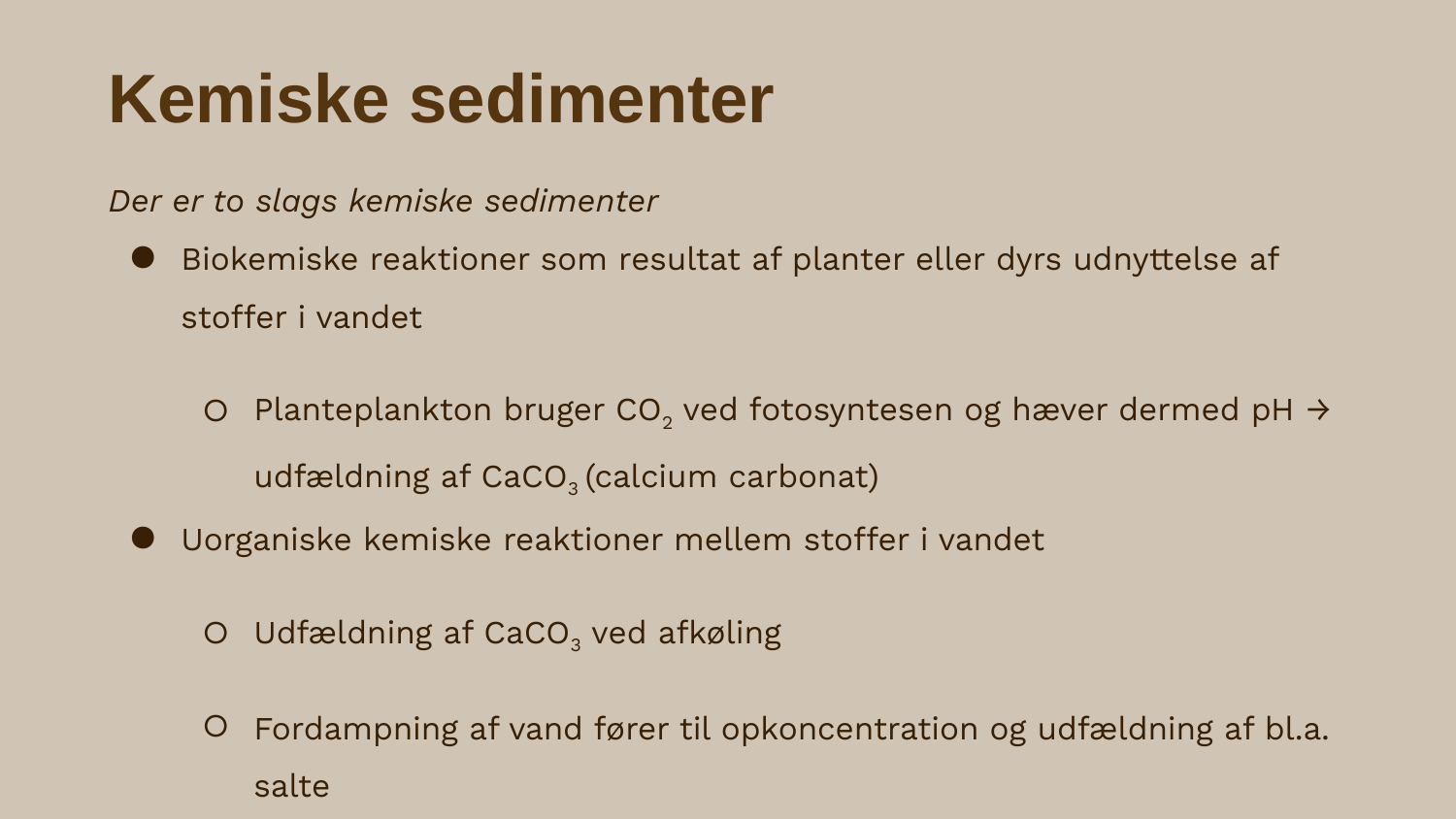

# Kemiske sedimenter
Der er to slags kemiske sedimenter
Biokemiske reaktioner som resultat af planter eller dyrs udnyttelse af stoffer i vandet
Planteplankton bruger CO2 ved fotosyntesen og hæver dermed pH → udfældning af CaCO3 (calcium carbonat)
Uorganiske kemiske reaktioner mellem stoffer i vandet
Udfældning af CaCO3 ved afkøling
Fordampning af vand fører til opkoncentration og udfældning af bl.a. salte